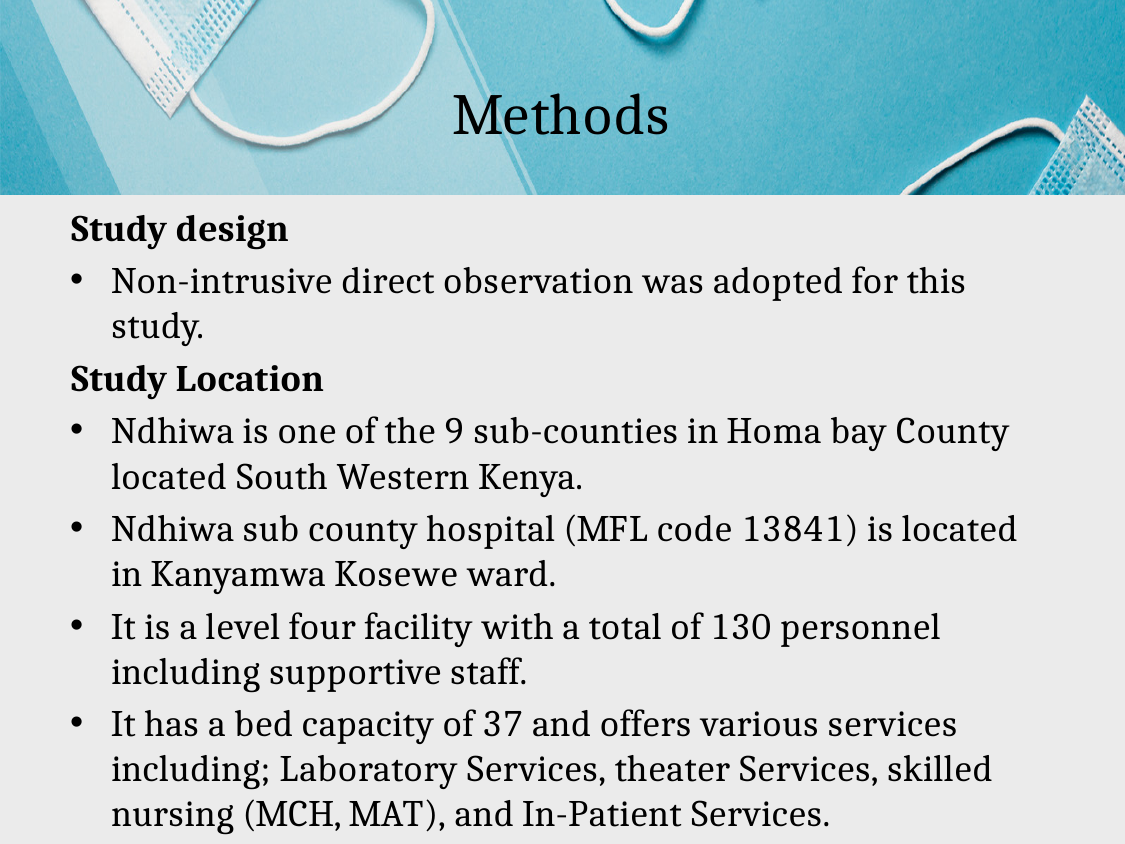

# Methods
Study design
Non-intrusive direct observation was adopted for this study.
Study Location
Ndhiwa is one of the 9 sub-counties in Homa bay County located South Western Kenya.
Ndhiwa sub county hospital (MFL code 13841) is located in Kanyamwa Kosewe ward.
It is a level four facility with a total of 130 personnel including supportive staff.
It has a bed capacity of 37 and offers various services including; Laboratory Services, theater Services, skilled nursing (MCH, MAT), and In-Patient Services.